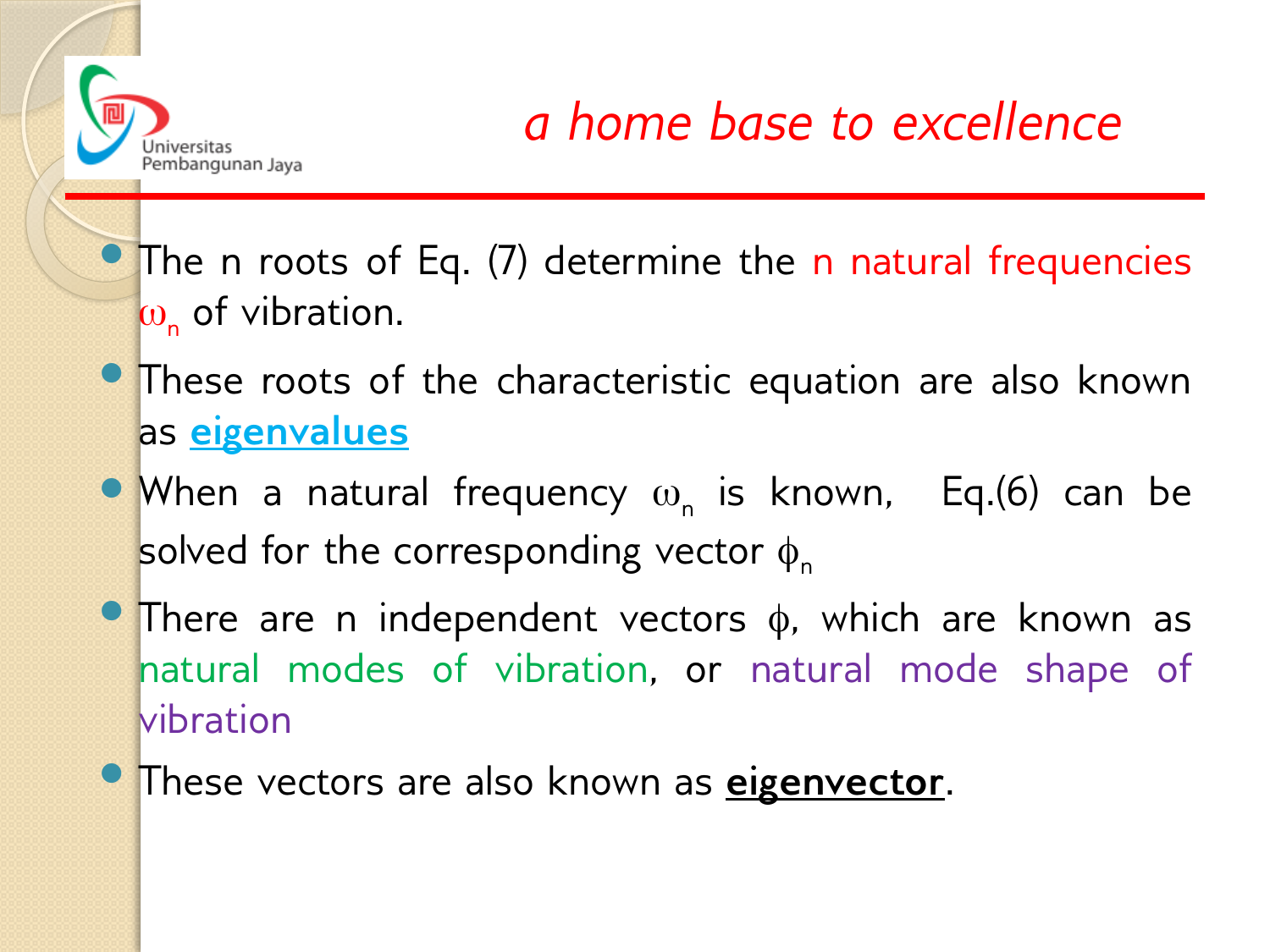

The n roots of Eq. (7) determine the n natural frequencies ωn of vibration.
These roots of the characteristic equation are also known as eigenvalues
When a natural frequency ωn is known,  Eq.(6) can be solved for the corresponding vector φn
There are n independent vectors φ, which are known as natural modes of vibration, or natural mode shape of vibration
These vectors are also known as eigenvector.